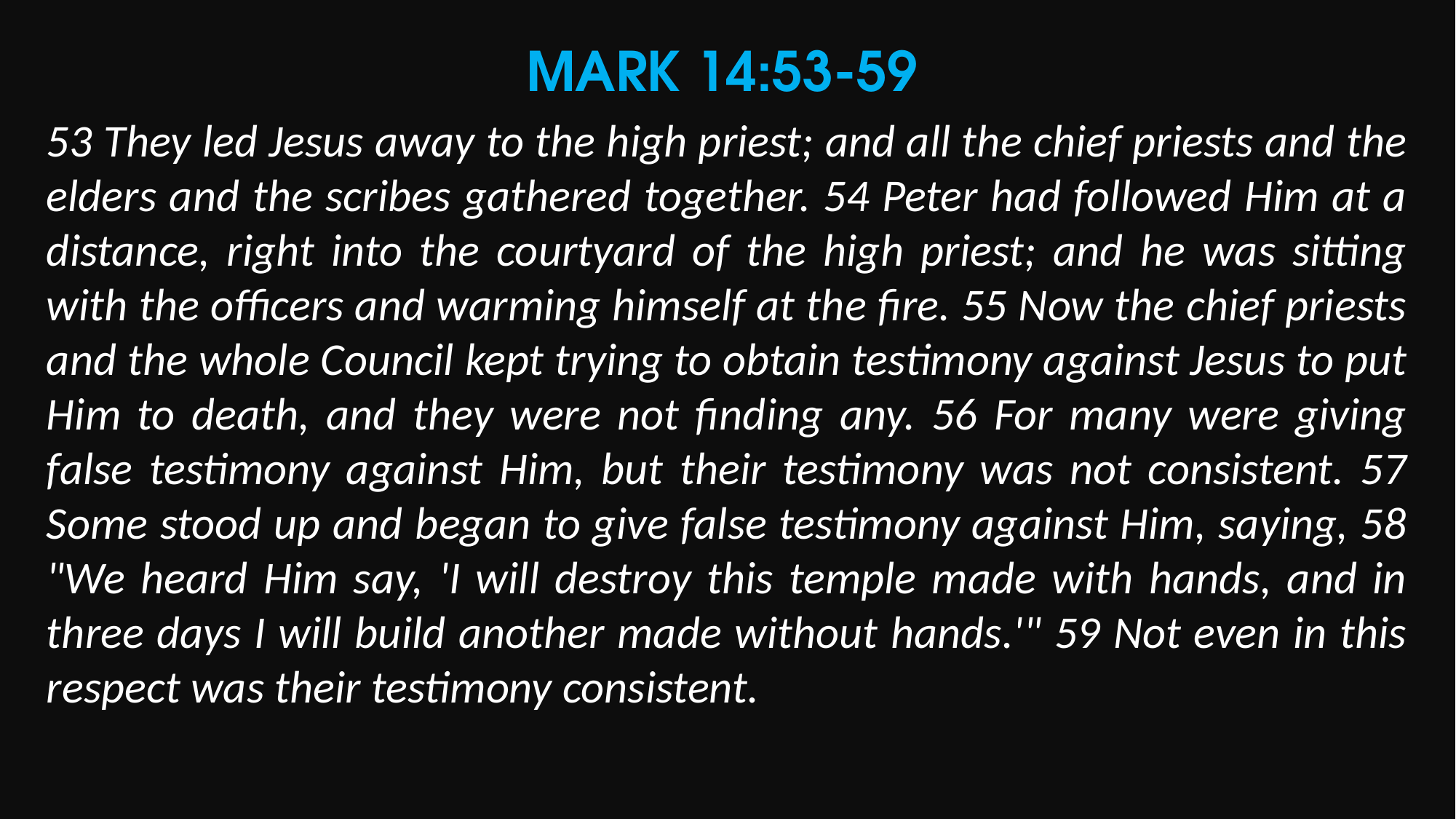

Mark 14:53-59
53 They led Jesus away to the high priest; and all the chief priests and the elders and the scribes gathered together. 54 Peter had followed Him at a distance, right into the courtyard of the high priest; and he was sitting with the officers and warming himself at the fire. 55 Now the chief priests and the whole Council kept trying to obtain testimony against Jesus to put Him to death, and they were not finding any. 56 For many were giving false testimony against Him, but their testimony was not consistent. 57 Some stood up and began to give false testimony against Him, saying, 58 "We heard Him say, 'I will destroy this temple made with hands, and in three days I will build another made without hands.'" 59 Not even in this respect was their testimony consistent.